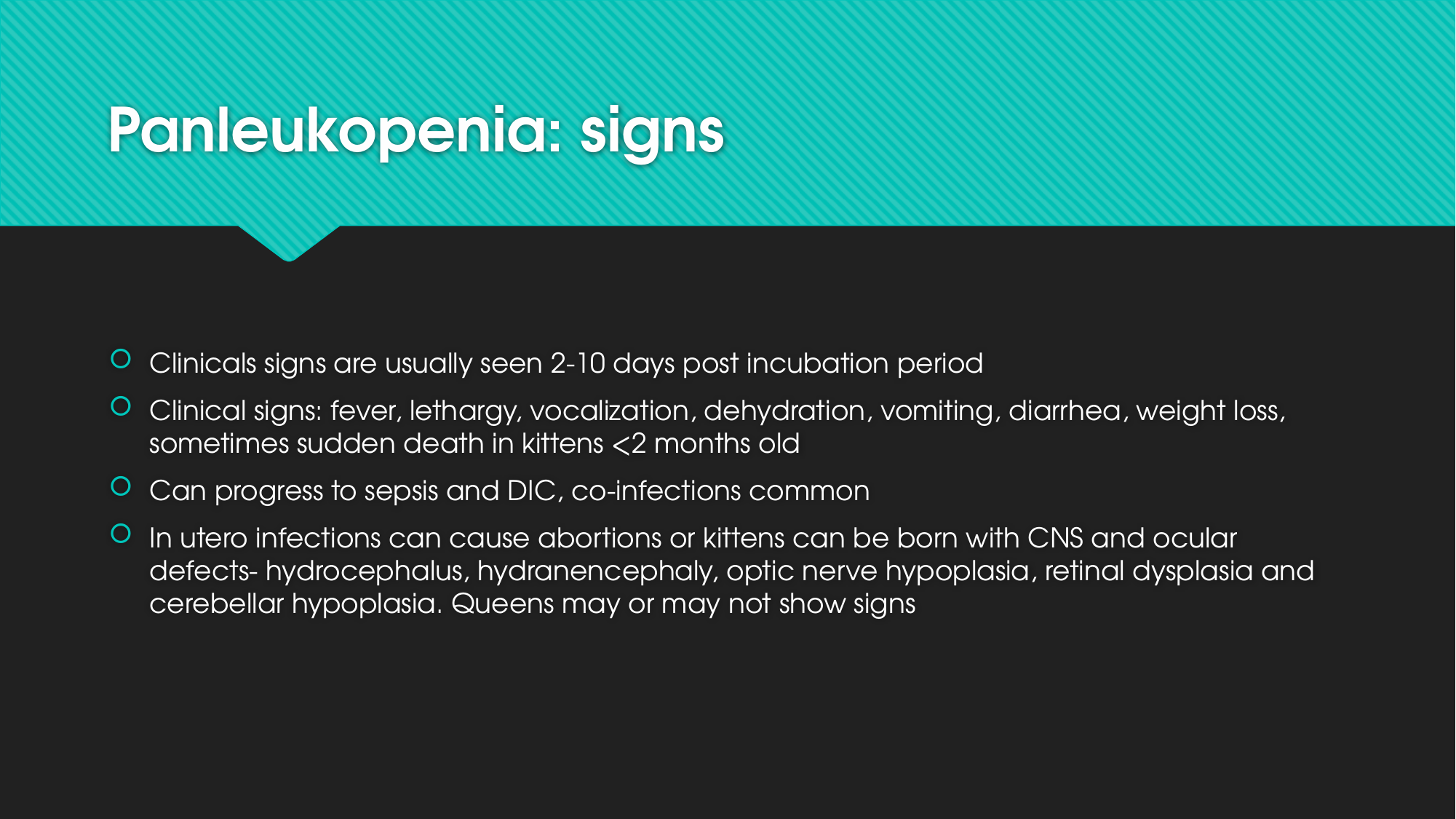

# Panleukopenia: signs
Clinicals signs are usually seen 2-10 days post incubation period
Clinical signs: fever, lethargy, vocalization, dehydration, vomiting, diarrhea, weight loss, sometimes sudden death in kittens <2 months old
Can progress to sepsis and DIC, co-infections common
In utero infections can cause abortions or kittens can be born with CNS and ocular defects- hydrocephalus, hydranencephaly, optic nerve hypoplasia, retinal dysplasia and cerebellar hypoplasia. Queens may or may not show signs